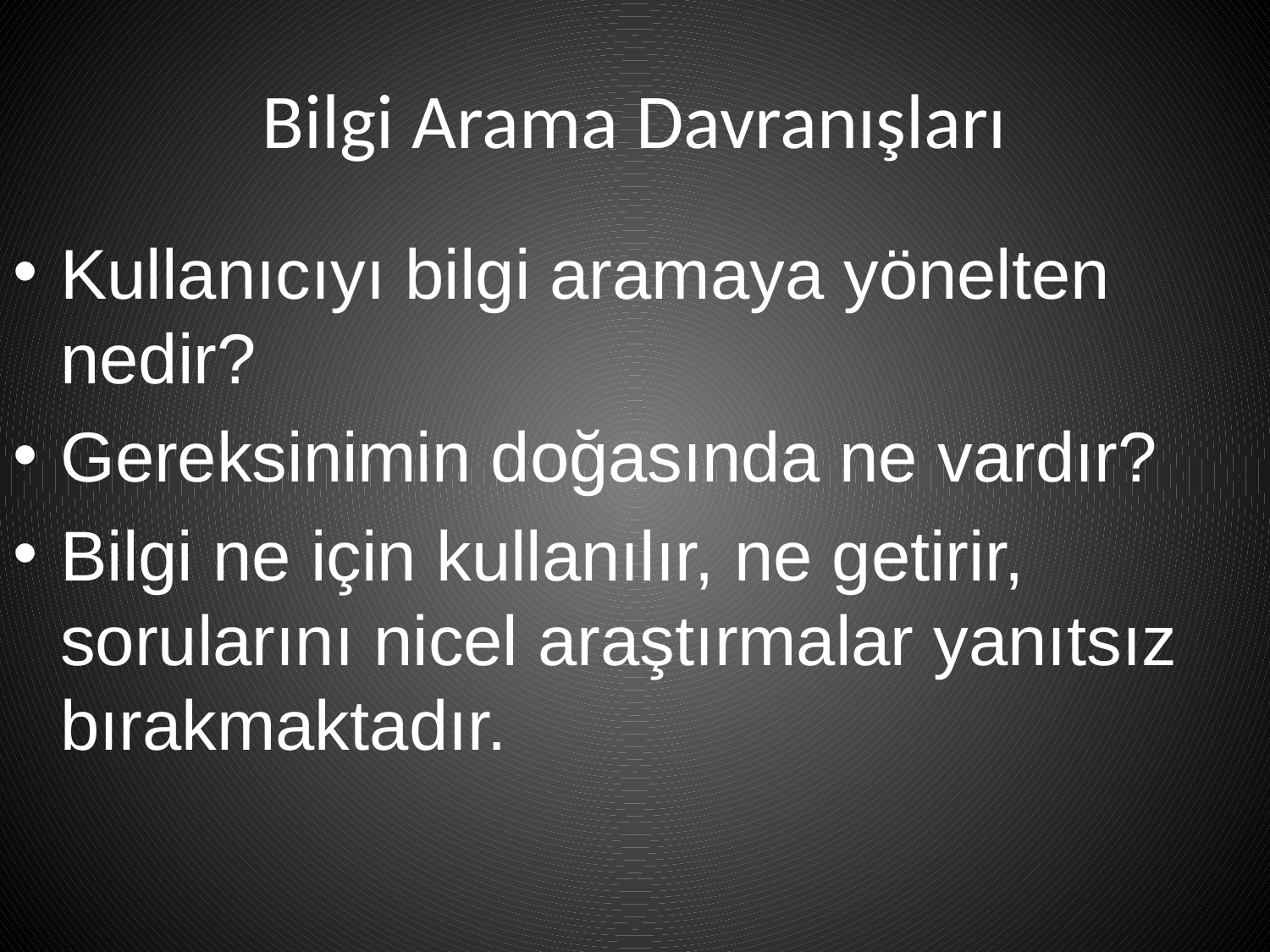

# Bilgi Arama Davranışları
Kullanıcıyı bilgi aramaya yönelten nedir?
Gereksinimin doğasında ne vardır?
Bilgi ne için kullanılır, ne getirir, sorularını nicel araştırmalar yanıtsız bırakmaktadır.